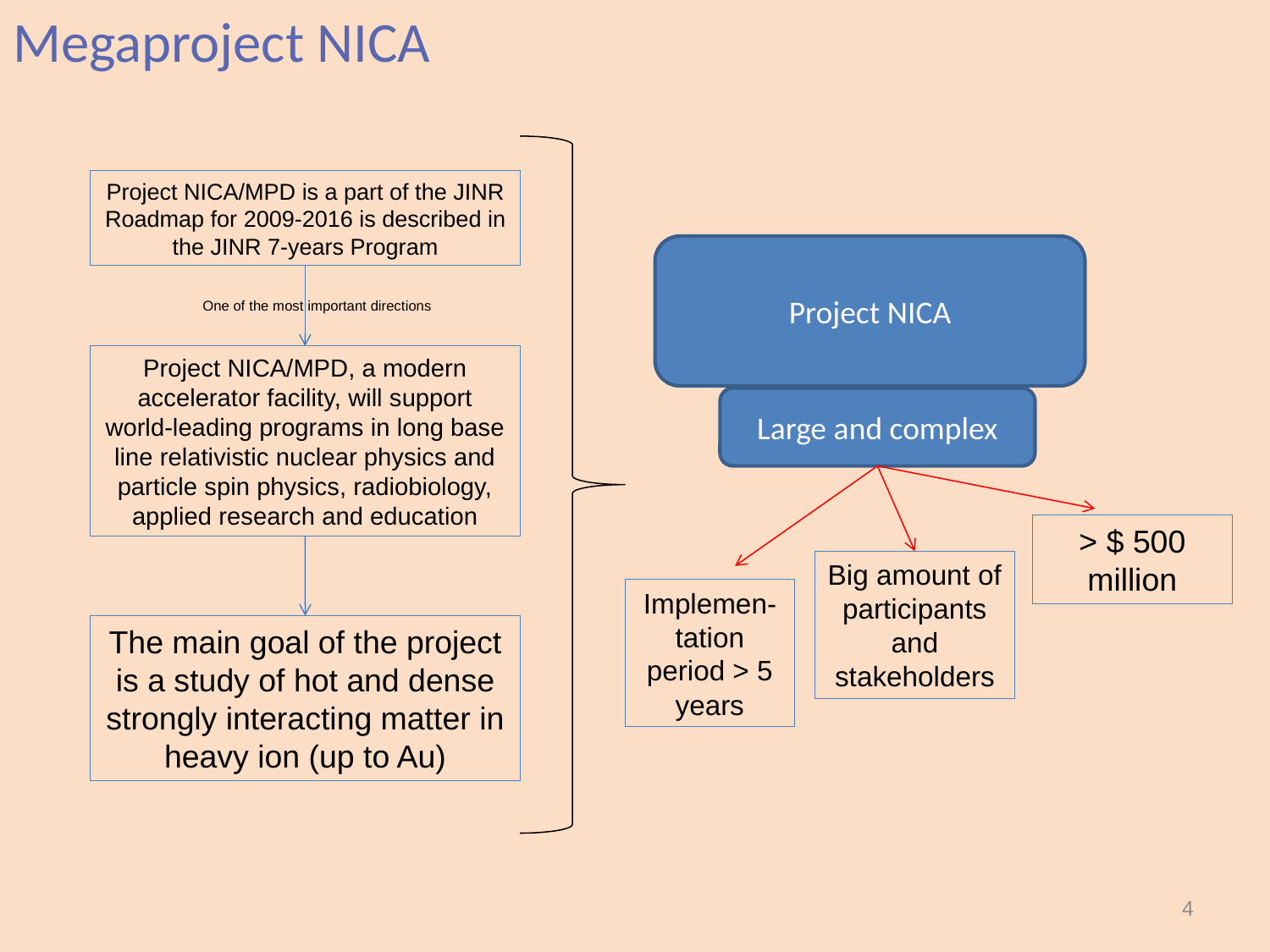

Megaproject NICA

Project NICA/MPD is a part of the JINR Roadmap for 2009-2016 is described in the JINR 7-years Program
Project NICA
One of the most important directions
Project NICA/MPD, a modern accelerator facility, will support world-leading programs in long base line relativistic nuclear physics and particle spin physics, radiobiology, applied research and education
Large and complex
> $ 500 million
Big amount of participants and stakeholders
Implemen-tation period > 5 years
The main goal of the project is a study of hot and dense strongly interacting matter in heavy ion (up to Au)
4